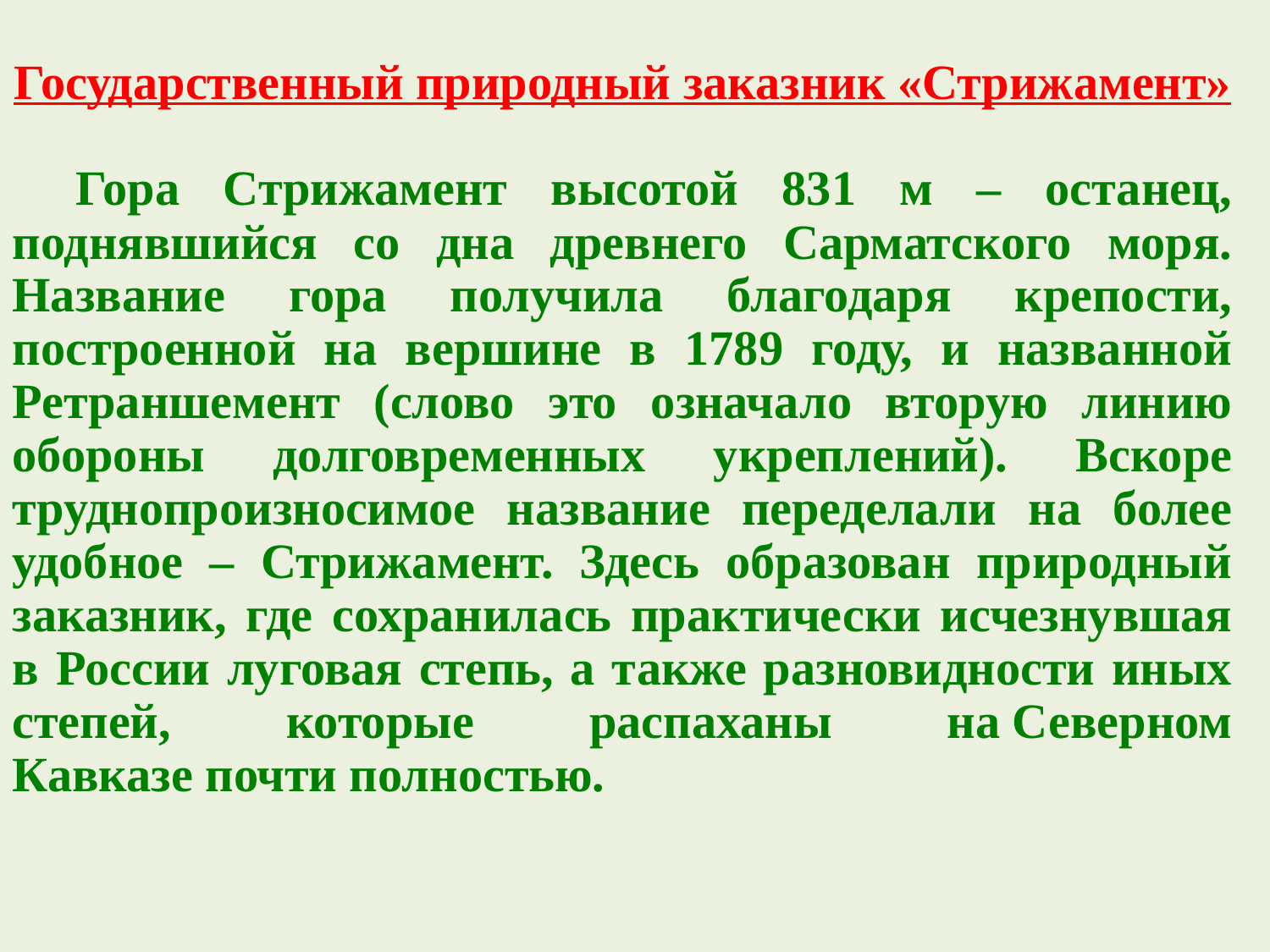

Государственный природный заказник «Стрижамент»

Гора Стрижамент высотой 831 м – останец, поднявшийся со дна древнего Сарматского моря. Название гора получила благодаря крепости, построенной на вершине в 1789 году, и названной Ретраншемент (слово это означало вторую линию обороны долговременных укреплений). Вскоре труднопроизносимое название переделали на более удобное – Стрижамент. Здесь образован природный заказник, где сохранилась практически исчезнувшая в России луговая степь, а также разновидности иных степей, которые распаханы на Северном Кавказе почти полностью.